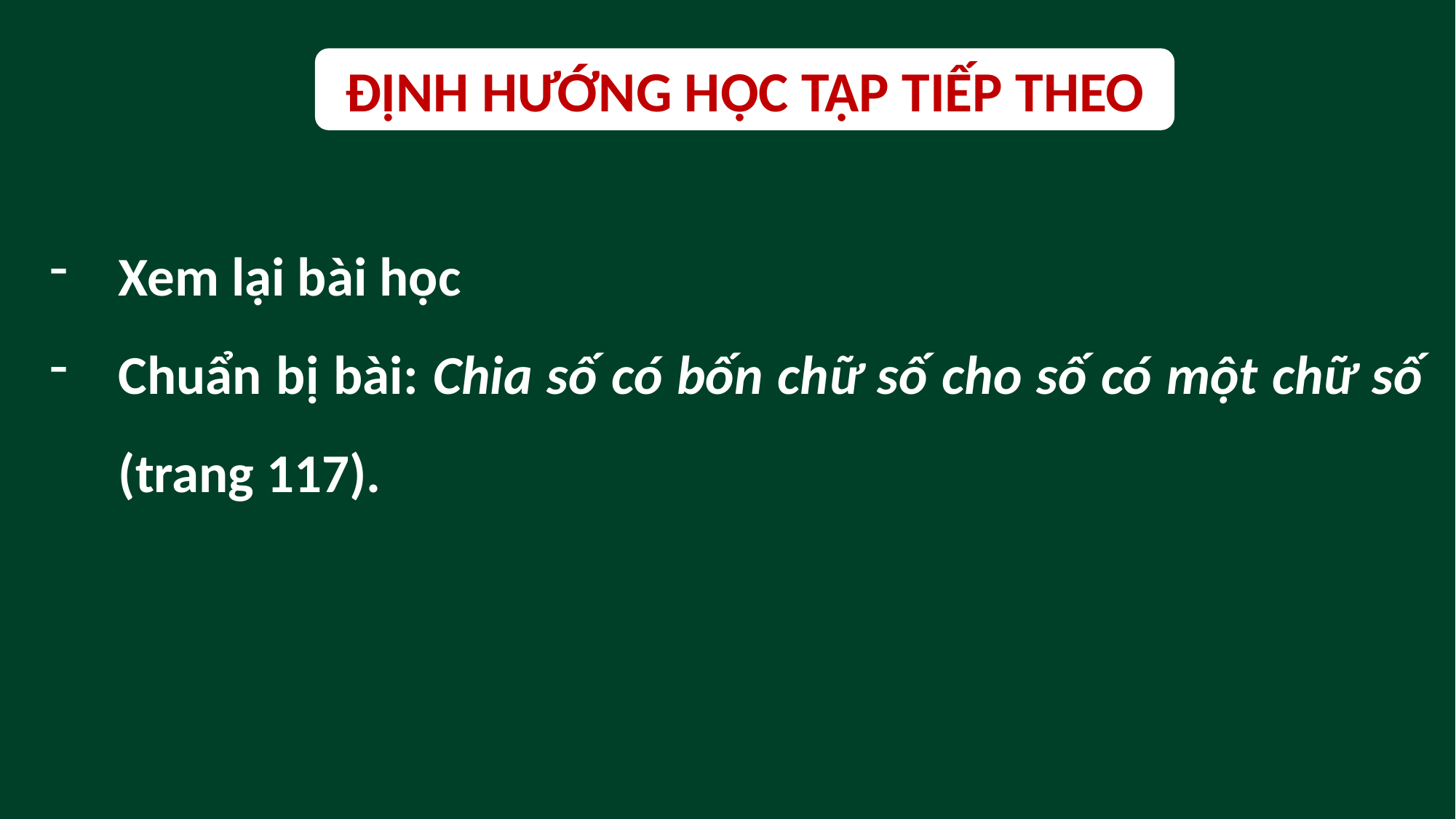

ĐỊNH HƯỚNG HỌC TẬP TIẾP THEO
Xem lại bài học
Chuẩn bị bài: Chia số có bốn chữ số cho số có một chữ số (trang 117).